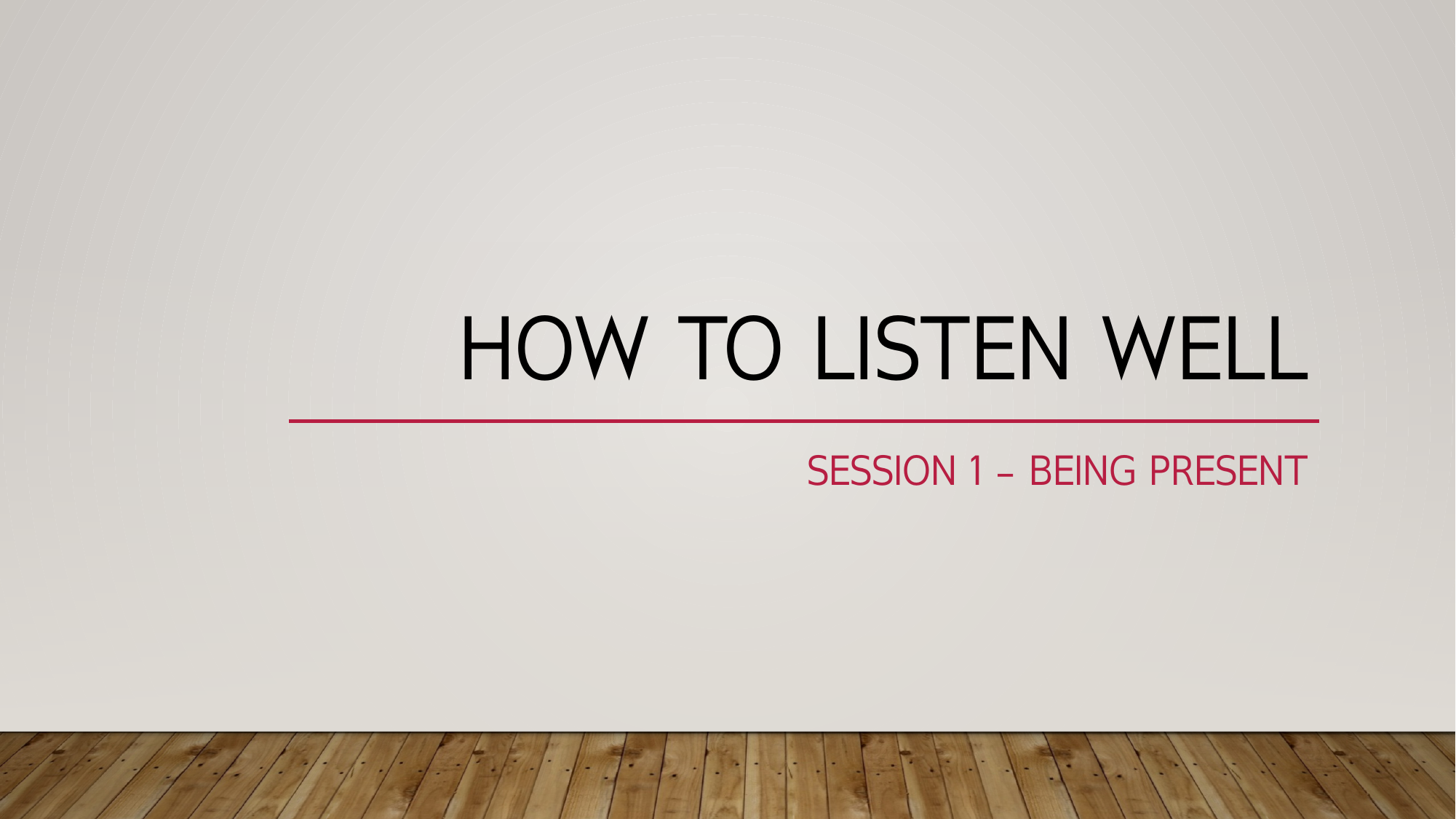

# How to Listen Well
SESSION 1 – BEING PRESENT